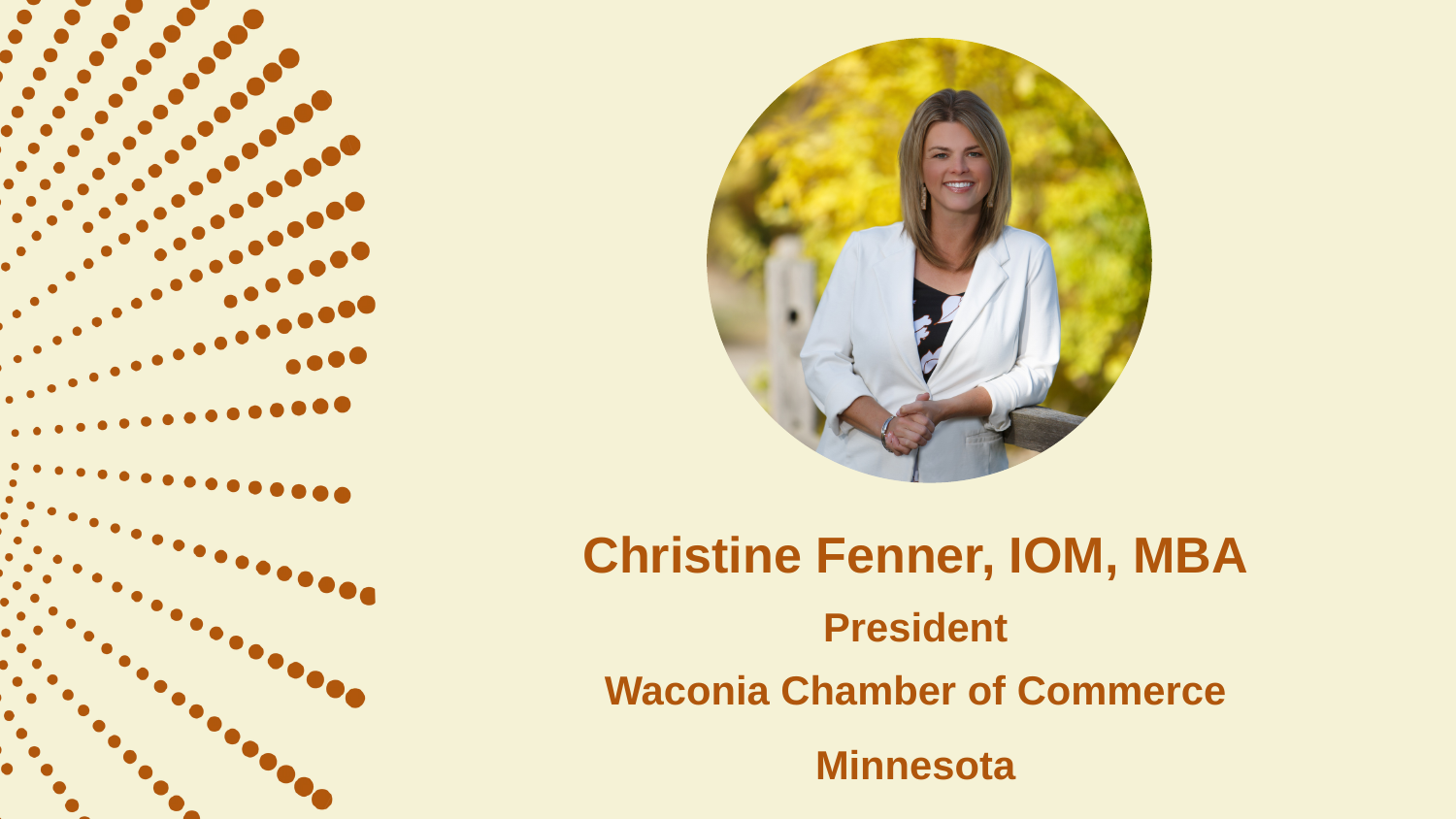

Christine Fenner, IOM, MBA
President
Waconia Chamber of Commerce
Minnesota